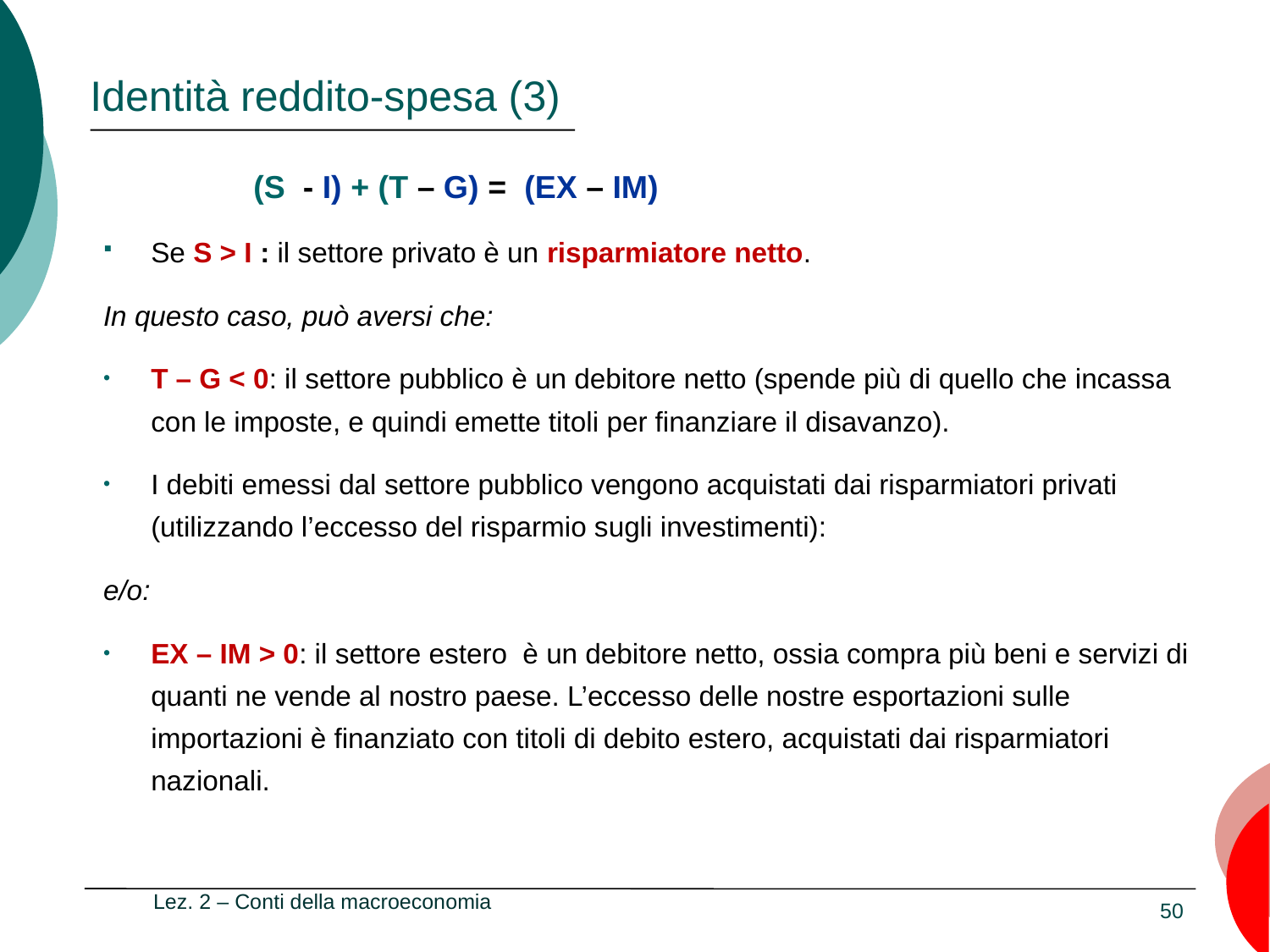

# Identità reddito-spesa (3)
(S  - I) + (T – G) =  (EX – IM)
Se S > I : il settore privato è un risparmiatore netto.
In questo caso, può aversi che:
T – G < 0: il settore pubblico è un debitore netto (spende più di quello che incassa con le imposte, e quindi emette titoli per finanziare il disavanzo).
I debiti emessi dal settore pubblico vengono acquistati dai risparmiatori privati (utilizzando l’eccesso del risparmio sugli investimenti):
e/o:
EX – IM > 0: il settore estero  è un debitore netto, ossia compra più beni e servizi di quanti ne vende al nostro paese. L’eccesso delle nostre esportazioni sulle importazioni è finanziato con titoli di debito estero, acquistati dai risparmiatori nazionali.
Lez. 2 – Conti della macroeconomia